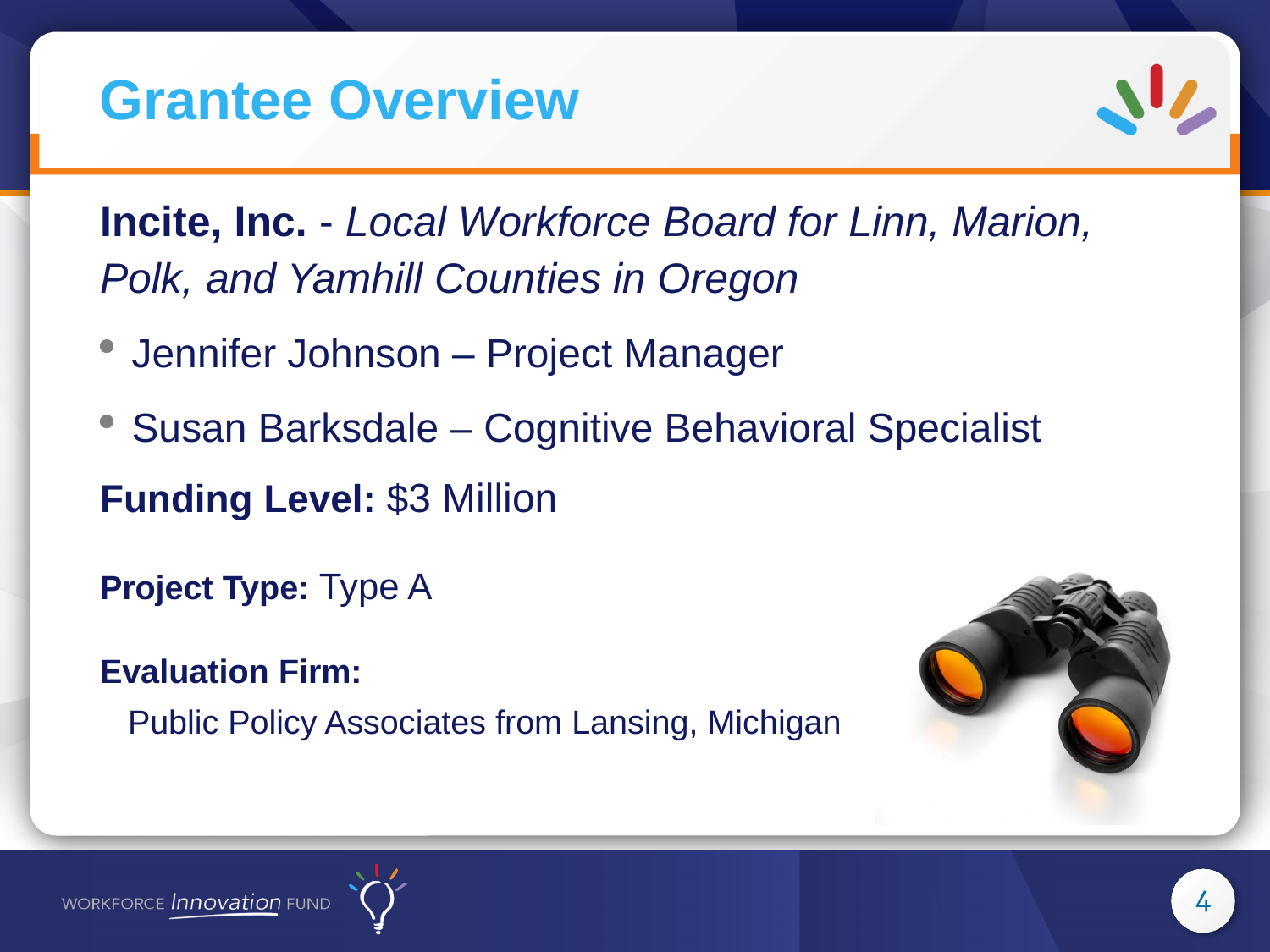

Incite, Inc. - Local Workforce Board for Linn, Marion, Polk, and Yamhill Counties in Oregon
Jennifer Johnson – Project Manager
Susan Barksdale – Cognitive Behavioral Specialist
Funding Level: $3 Million
Project Type: Type A
Evaluation Firm:
   Public Policy Associates from Lansing, Michigan